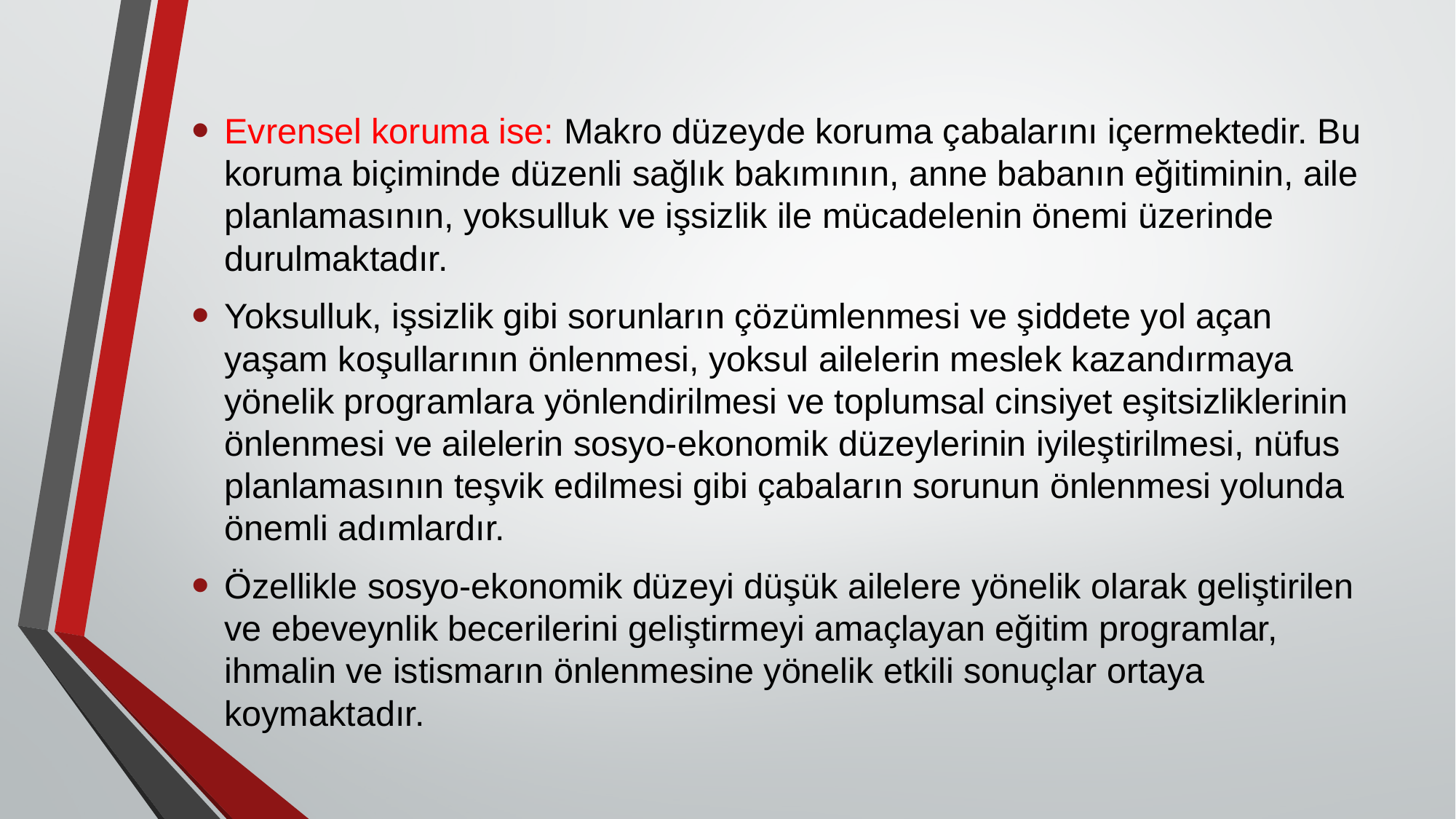

Evrensel koruma ise: Makro düzeyde koruma çabalarını içermektedir. Bu koruma biçiminde düzenli sağlık bakımının, anne babanın eğitiminin, aile planlamasının, yoksulluk ve işsizlik ile mücadelenin önemi üzerinde durulmaktadır.
Yoksulluk, işsizlik gibi sorunların çözümlenmesi ve şiddete yol açan yaşam koşullarının önlenmesi, yoksul ailelerin meslek kazandırmaya yönelik programlara yönlendirilmesi ve toplumsal cinsiyet eşitsizliklerinin önlenmesi ve ailelerin sosyo-ekonomik düzeylerinin iyileştirilmesi, nüfus planlamasının teşvik edilmesi gibi çabaların sorunun önlenmesi yolunda önemli adımlardır.
Özellikle sosyo-ekonomik düzeyi düşük ailelere yönelik olarak geliştirilen ve ebeveynlik becerilerini geliştirmeyi amaçlayan eğitim programlar, ihmalin ve istismarın önlenmesine yönelik etkili sonuçlar ortaya koymaktadır.